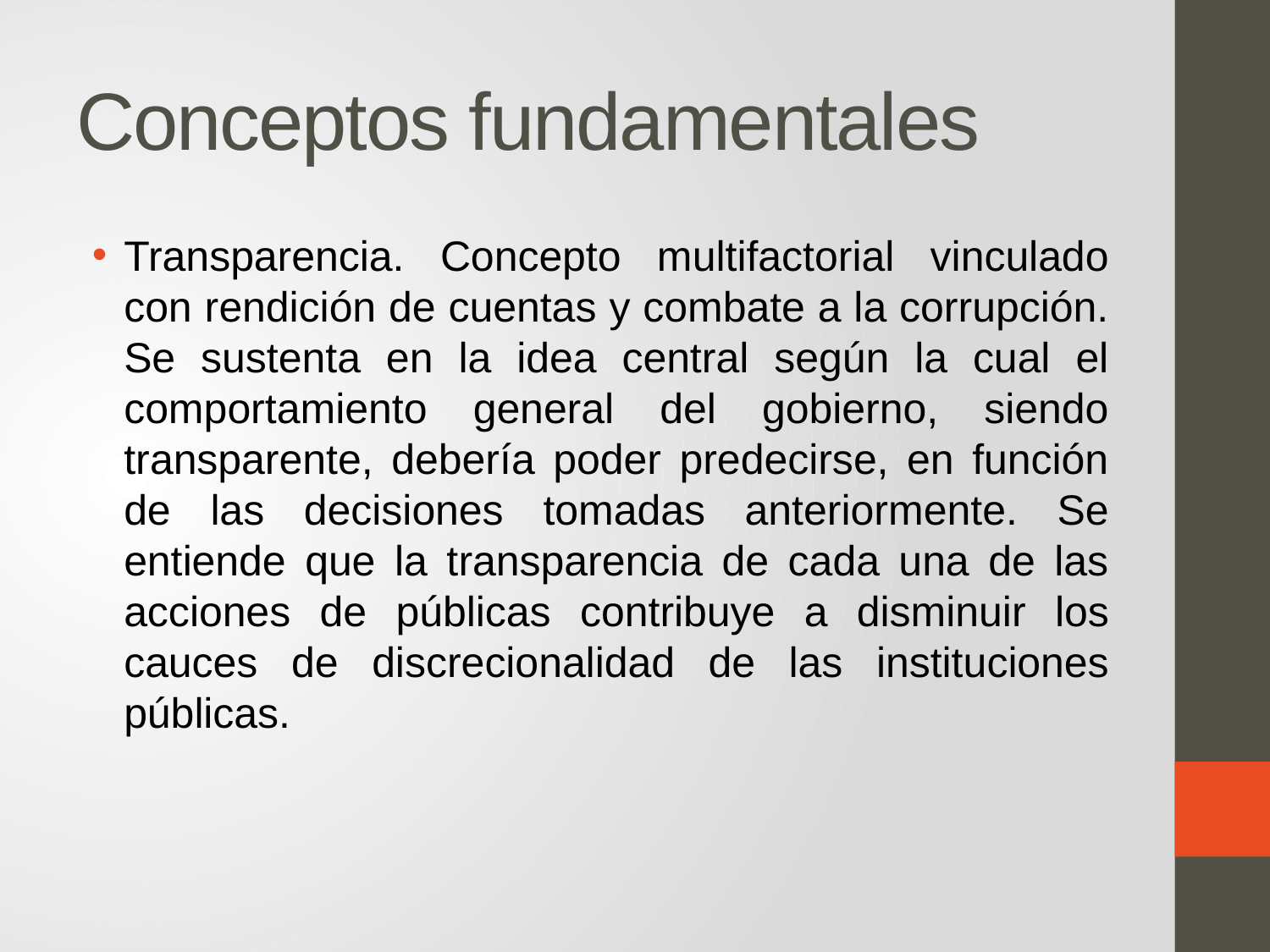

# Conceptos fundamentales
Transparencia. Concepto multifactorial vinculado con rendición de cuentas y combate a la corrupción. Se sustenta en la idea central según la cual el comportamiento general del gobierno, siendo transparente, debería poder predecirse, en función de las decisiones tomadas anteriormente. Se entiende que la transparencia de cada una de las acciones de públicas contribuye a disminuir los cauces de discrecionalidad de las instituciones públicas.